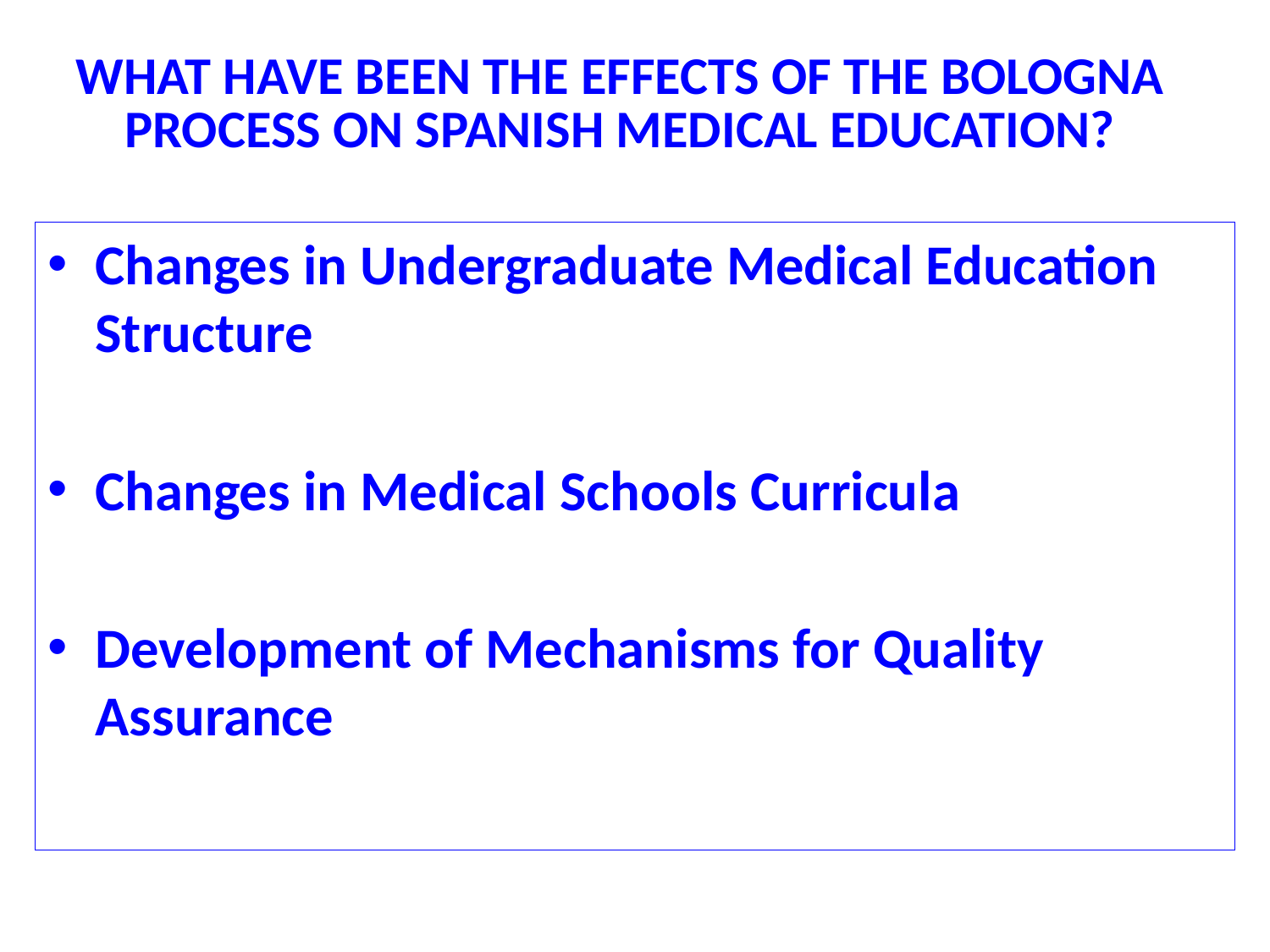

# WHAT HAVE BEEN THE EFFECTS OF THE BOLOGNA PROCESS ON SPANISH MEDICAL EDUCATION?
Changes in Undergraduate Medical Education Structure

Changes in Medical Schools Curricula

Development of Mechanisms for Quality Assurance